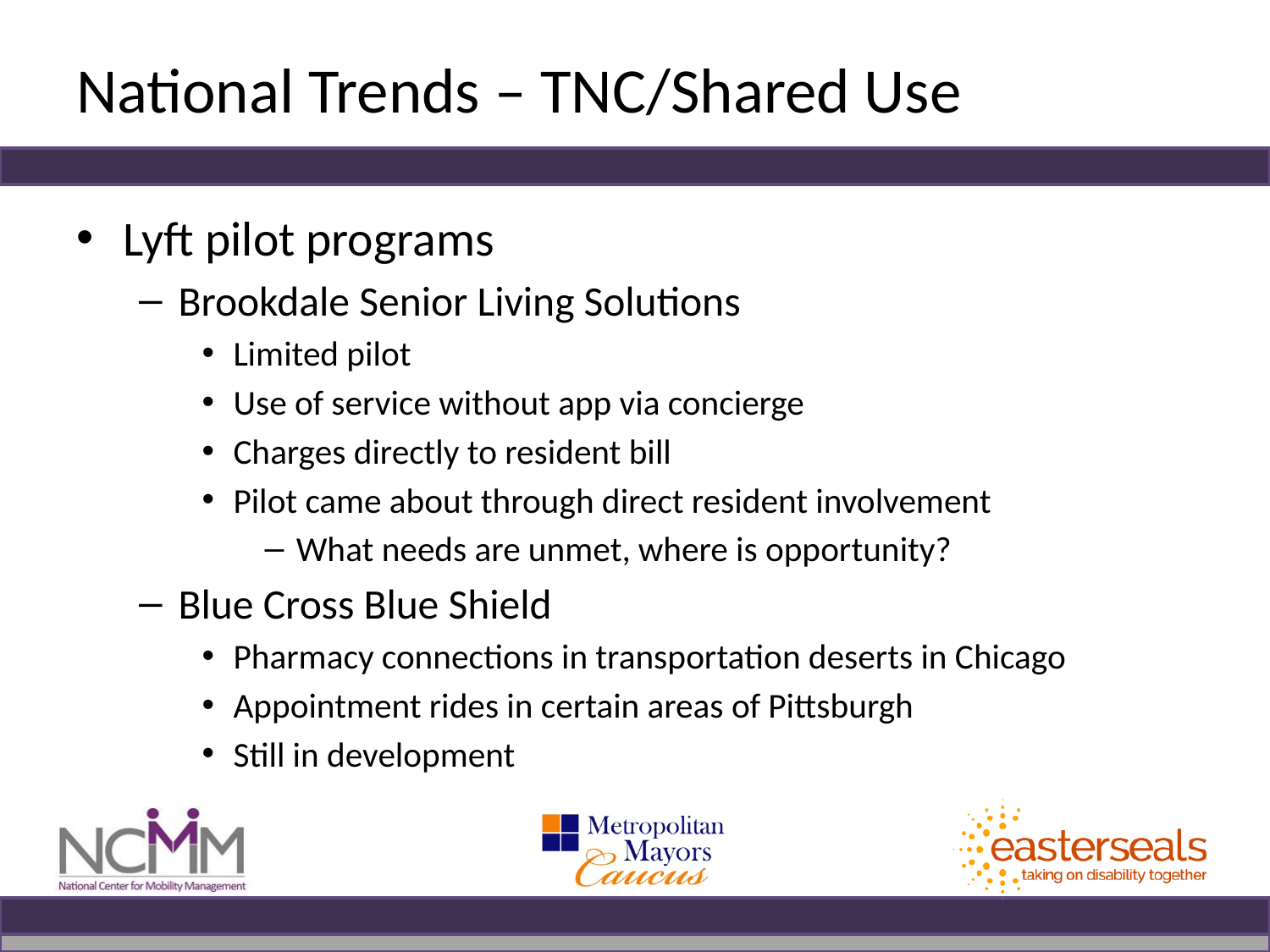

# National Trends – TNC/Shared Use
Lyft pilot programs
Brookdale Senior Living Solutions
Limited pilot
Use of service without app via concierge
Charges directly to resident bill
Pilot came about through direct resident involvement
What needs are unmet, where is opportunity?
Blue Cross Blue Shield
Pharmacy connections in transportation deserts in Chicago
Appointment rides in certain areas of Pittsburgh
Still in development